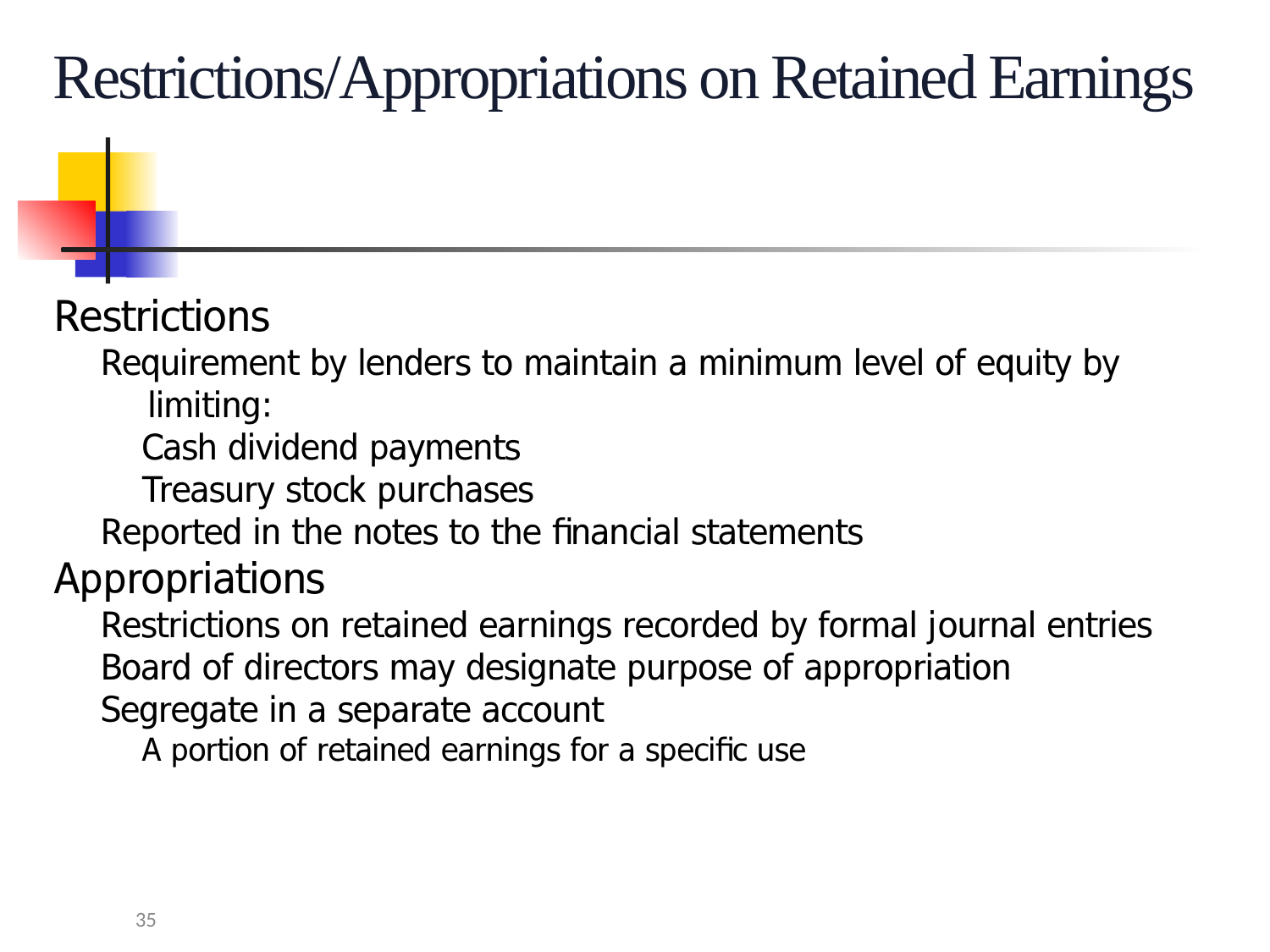

# Restrictions/Appropriations on Retained Earnings

Restrictions
Requirement by lenders to maintain a minimum level of equity by limiting:
Cash dividend payments
Treasury stock purchases
Reported in the notes to the financial statements
Appropriations
Restrictions on retained earnings recorded by formal journal entries
Board of directors may designate purpose of appropriation
Segregate in a separate account
A portion of retained earnings for a specific use
35